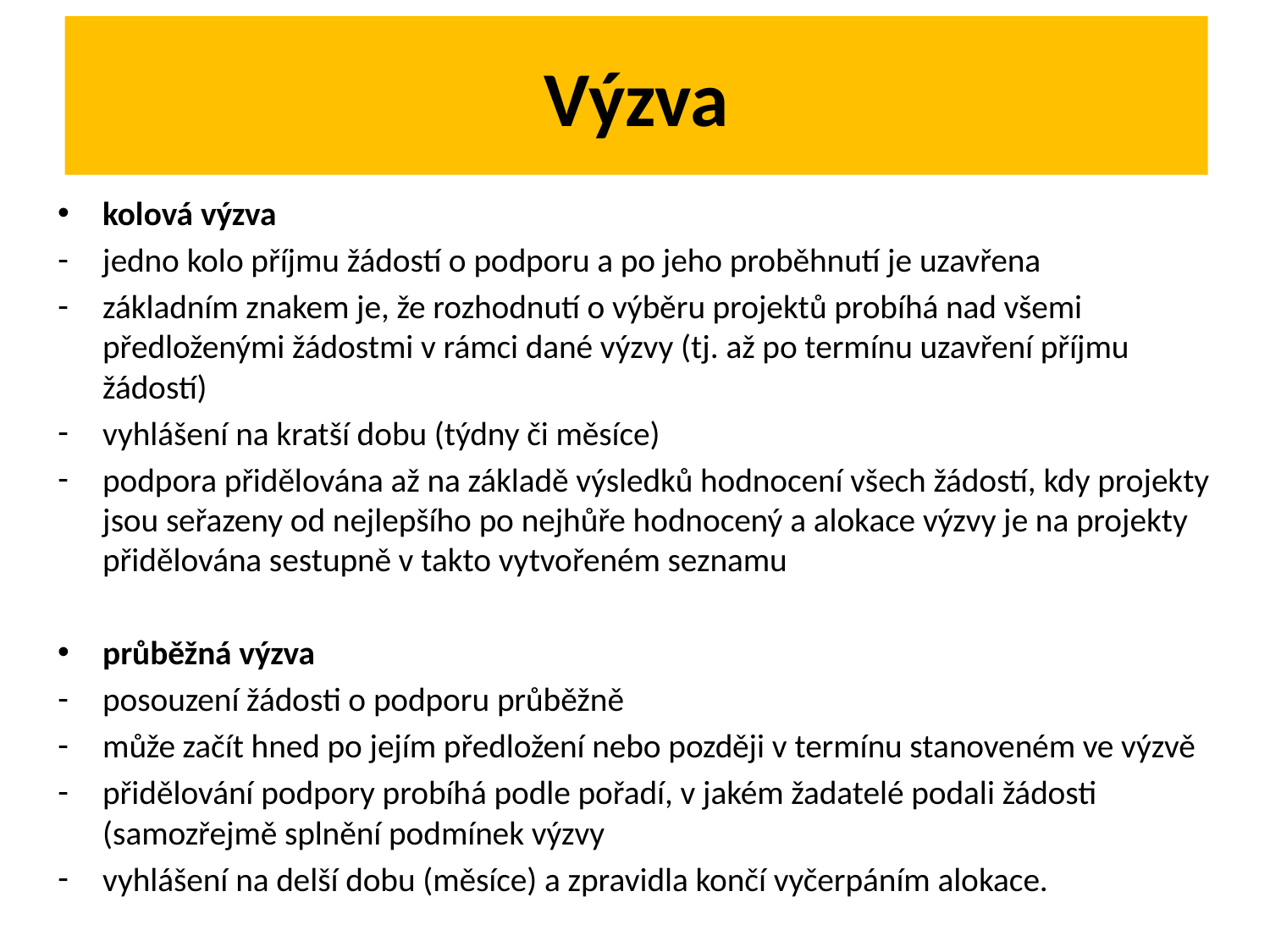

# Výzva
kolová výzva
jedno kolo příjmu žádostí o podporu a po jeho proběhnutí je uzavřena
základním znakem je, že rozhodnutí o výběru projektů probíhá nad všemi předloženými žádostmi v rámci dané výzvy (tj. až po termínu uzavření příjmu žádostí)
vyhlášení na kratší dobu (týdny či měsíce)
podpora přidělována až na základě výsledků hodnocení všech žádostí, kdy projekty jsou seřazeny od nejlepšího po nejhůře hodnocený a alokace výzvy je na projekty přidělována sestupně v takto vytvořeném seznamu

průběžná výzva
posouzení žádosti o podporu průběžně
může začít hned po jejím předložení nebo později v termínu stanoveném ve výzvě
přidělování podpory probíhá podle pořadí, v jakém žadatelé podali žádosti (samozřejmě splnění podmínek výzvy
vyhlášení na delší dobu (měsíce) a zpravidla končí vyčerpáním alokace.